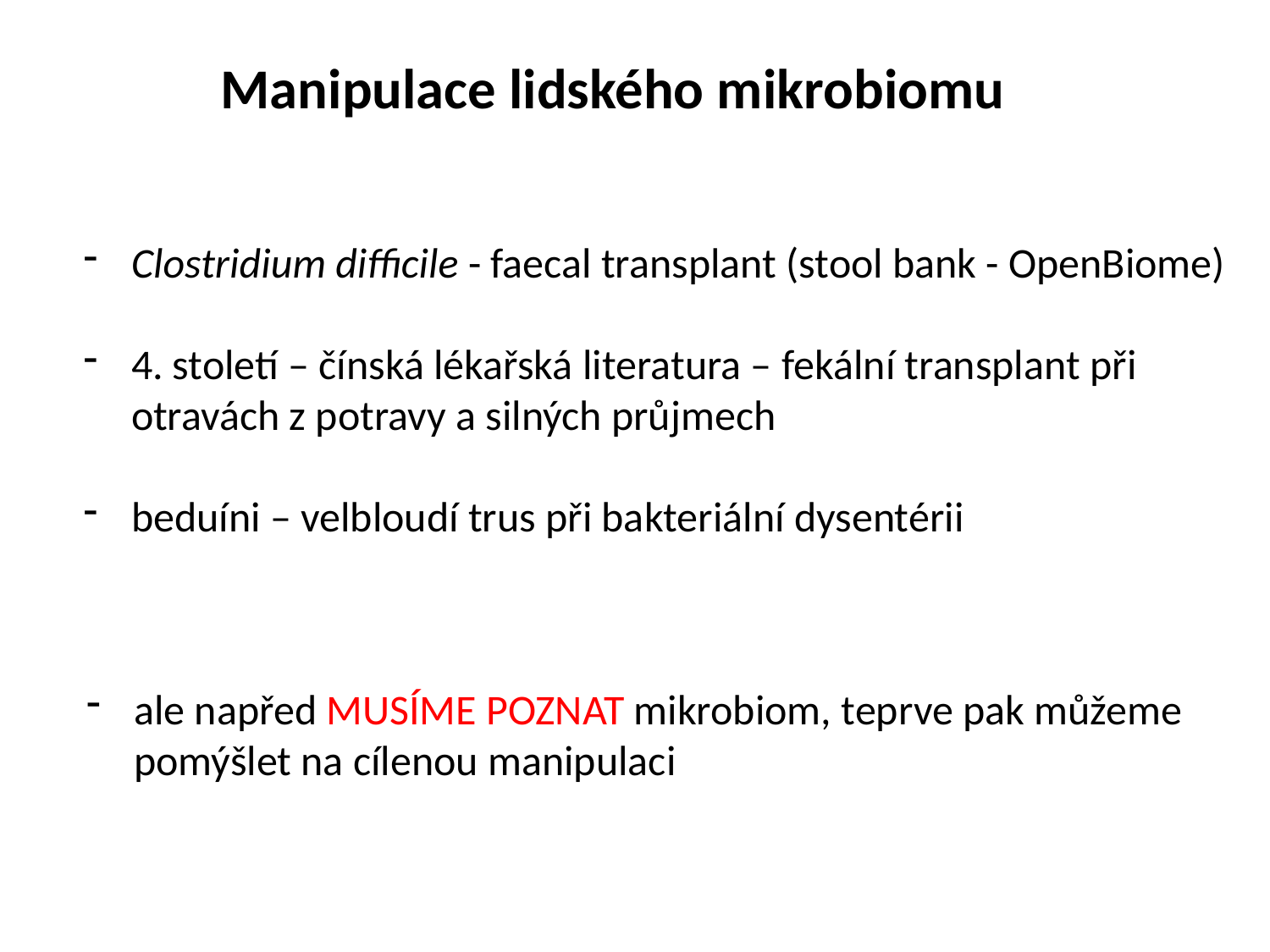

Manipulace lidského mikrobiomu
Clostridium difficile - faecal transplant (stool bank - OpenBiome)

4. století – čínská lékařská literatura – fekální transplant při
     otravách z potravy a silných průjmech

beduíni – velbloudí trus při bakteriální dysentérii
ale napřed MUSÍME POZNAT mikrobiom, teprve pak můžeme
     pomýšlet na cílenou manipulaci